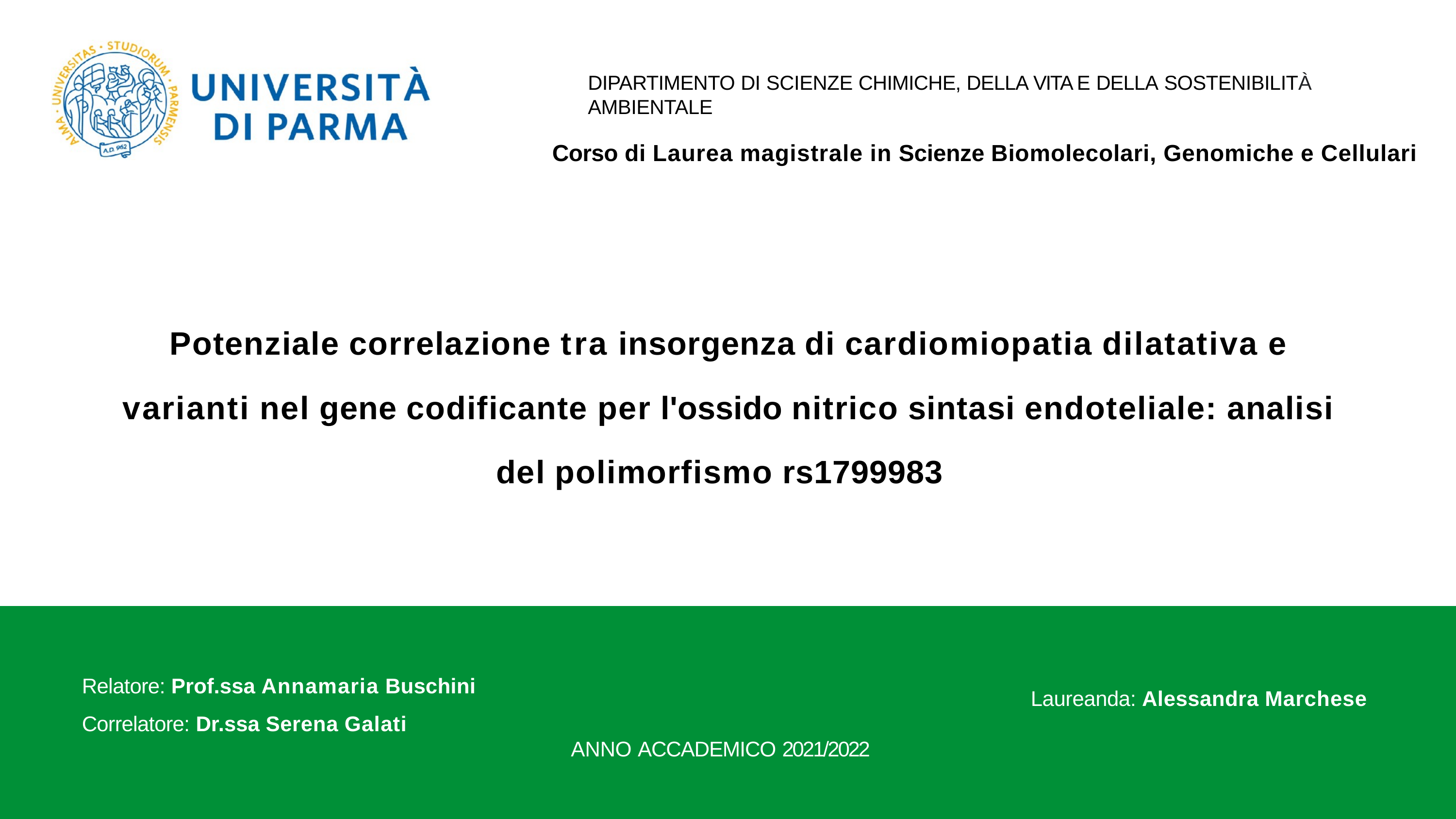

DIPARTIMENTO DI SCIENZE CHIMICHE, DELLA VITA E DELLA SOSTENIBILITÀ AMBIENTALE

Corso di Laurea magistrale in Scienze Biomolecolari, Genomiche e Cellulari
Potenziale correlazione tra insorgenza di cardiomiopatia dilatativa e
varianti nel gene codificante per l'ossido nitrico sintasi endoteliale: analisi
del polimorfismo rs1799983
Relatore: Prof.ssa Annamaria Buschini
Correlatore: Dr.ssa Serena Galati
Laureanda: Alessandra Marchese
ANNO ACCADEMICO 2021/2022